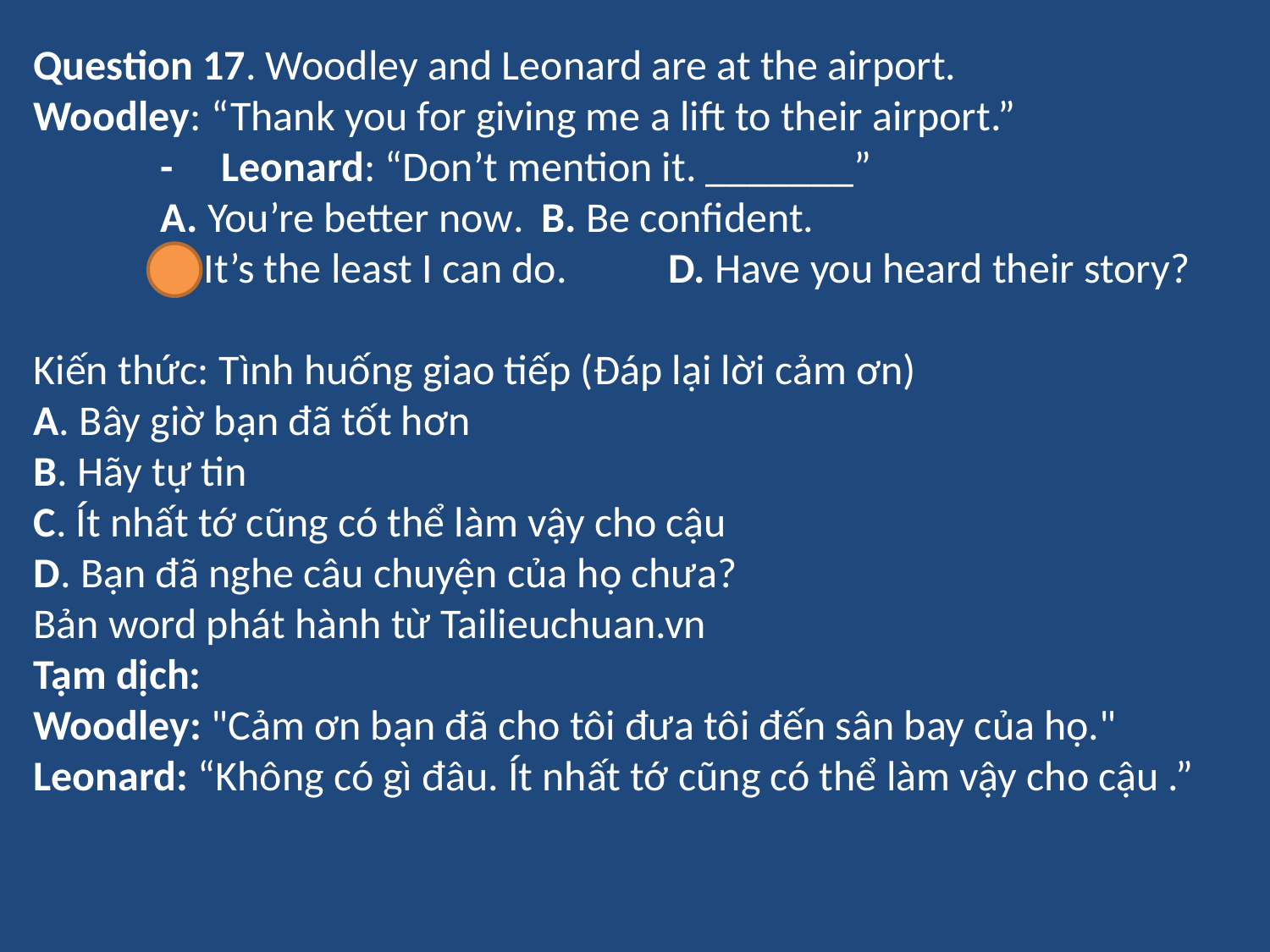

Question 17. Woodley and Leonard are at the airport.
Woodley: “Thank you for giving me a lift to their airport.”
	-     Leonard: “Don’t mention it. _______”
	A. You’re better now.	B. Be confident.
	C. It’s the least I can do.	D. Have you heard their story?

Kiến thức: Tình huống giao tiếp (Đáp lại lời cảm ơn)
A. Bây giờ bạn đã tốt hơn
B. Hãy tự tin
C. Ít nhất tớ cũng có thể làm vậy cho cậu
D. Bạn đã nghe câu chuyện của họ chưa?
Bản word phát hành từ Tailieuchuan.vn
Tạm dịch:
Woodley: "Cảm ơn bạn đã cho tôi đưa tôi đến sân bay của họ."
Leonard: “Không có gì đâu. Ít nhất tớ cũng có thể làm vậy cho cậu .”